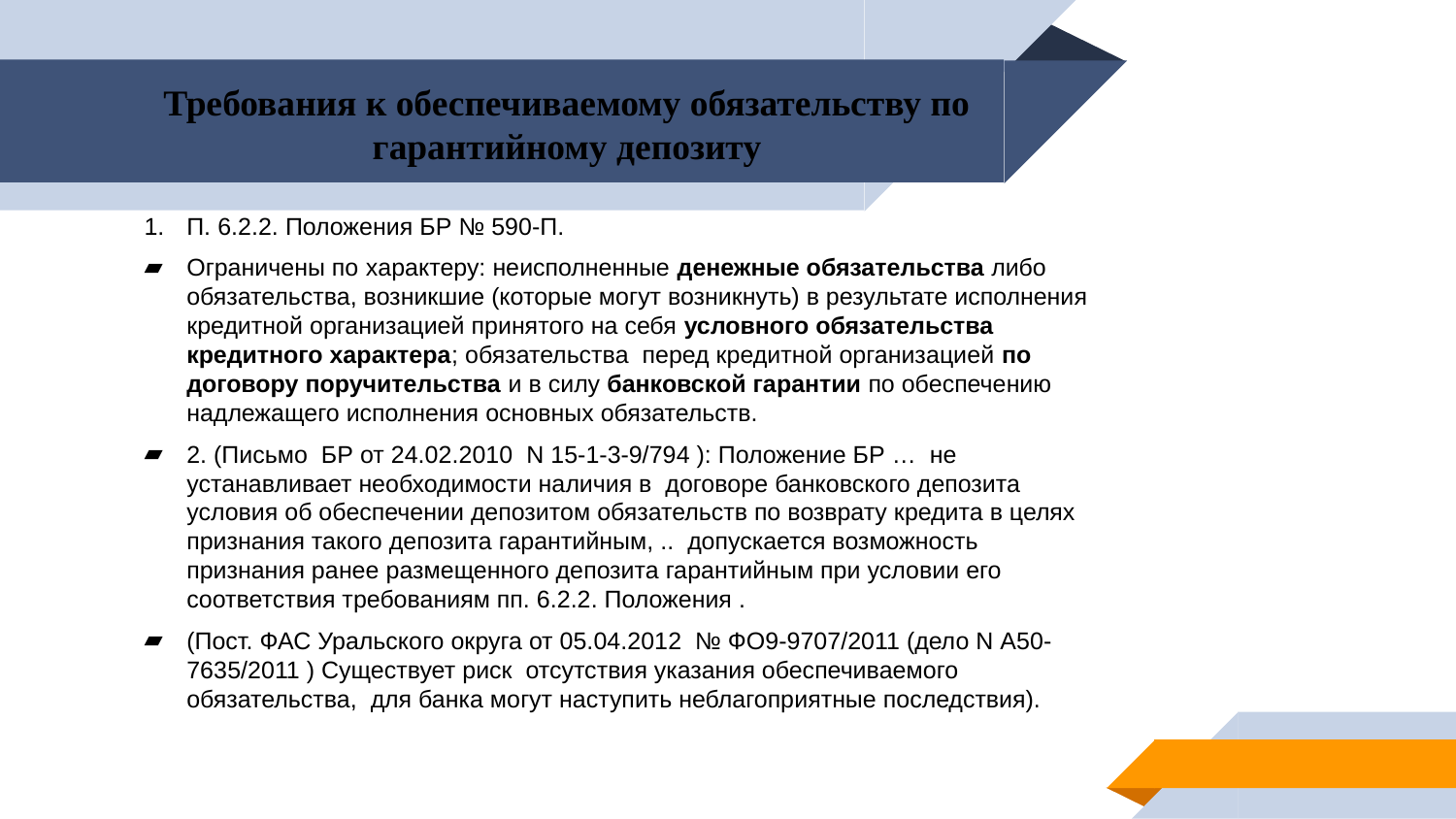

Требования к обеспечиваемому обязательству по гарантийному депозиту
П. 6.2.2. Положения БР № 590-П.
Ограничены по xарактеру: неисполненные денежные обязательства либо обязательства, возникшие (которые могут возникнуть) в результате исполнения кредитной организацией принятого на себя условного обязательства кредитного характера; обязательства  перед кредитной организацией по договору поручительства и в силу банковской гарантии по обеспечению надлежащего исполнения основных обязательств.
2. (Письмо  БР от 24.02.2010  N 15-1-3-9/794 ): Положение БР …  не устанавливает необходимости наличия в  договоре банковского депозита условия об обеспечении депозитом обязательств по возврату кредита в целях признания такого депозита гарантийным, ..  допускается возможность признания ранее размещенного депозита гарантийным при условии его соответствия требованиям пп. 6.2.2. Положения .
(Пост. ФАС Уральского округа от 05.04.2012  № ФО9-9707/2011 (дело N А50-7635/2011 ) Существует риск  отсутствия указания обеспечиваемого обязательства,  для банка могут наступить неблагоприятные последствия).